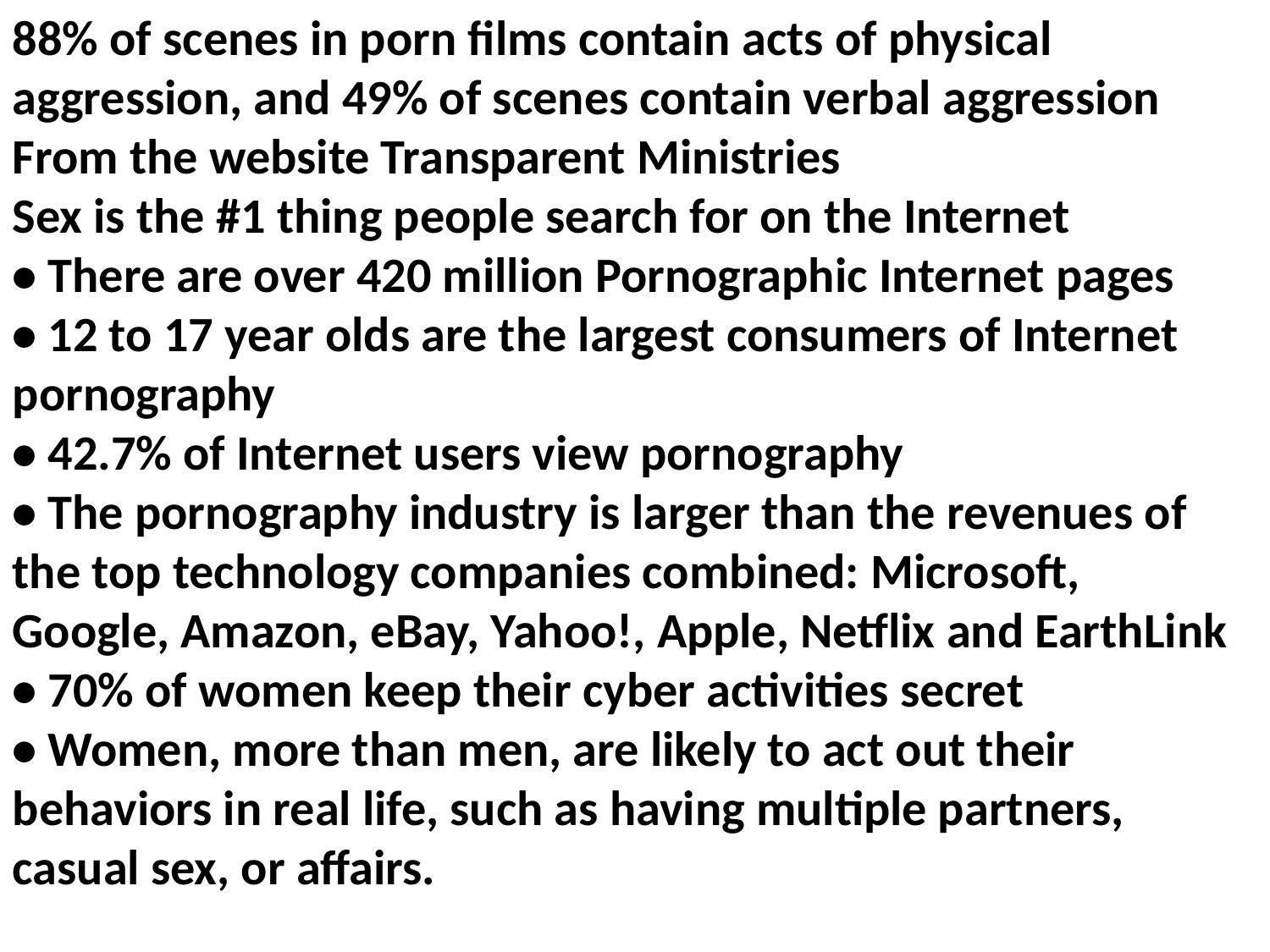

88% of scenes in porn films contain acts of physical aggression, and 49% of scenes contain verbal aggression
From the website Transparent Ministries
Sex is the #1 thing people search for on the Internet
• There are over 420 million Pornographic Internet pages
• 12 to 17 year olds are the largest consumers of Internet pornography
• 42.7% of Internet users view pornography
• The pornography industry is larger than the revenues of the top technology companies combined: Microsoft, Google, Amazon, eBay, Yahoo!, Apple, Netflix and EarthLink
• 70% of women keep their cyber activities secret
• Women, more than men, are likely to act out their behaviors in real life, such as having multiple partners, casual sex, or affairs.